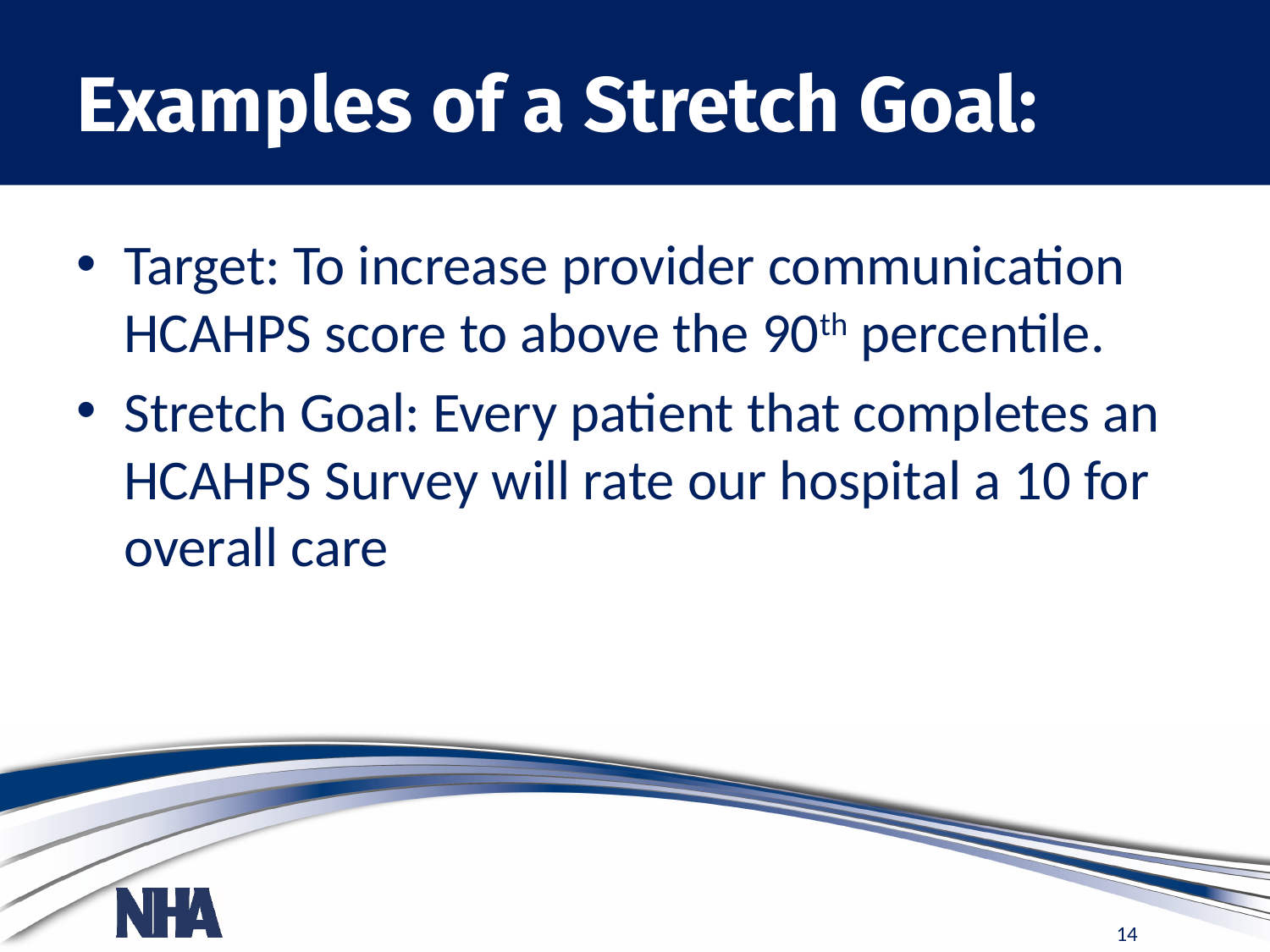

# Examples of a Stretch Goal:
Target: To increase provider communication HCAHPS score to above the 90th percentile.
Stretch Goal: Every patient that completes an HCAHPS Survey will rate our hospital a 10 for overall care